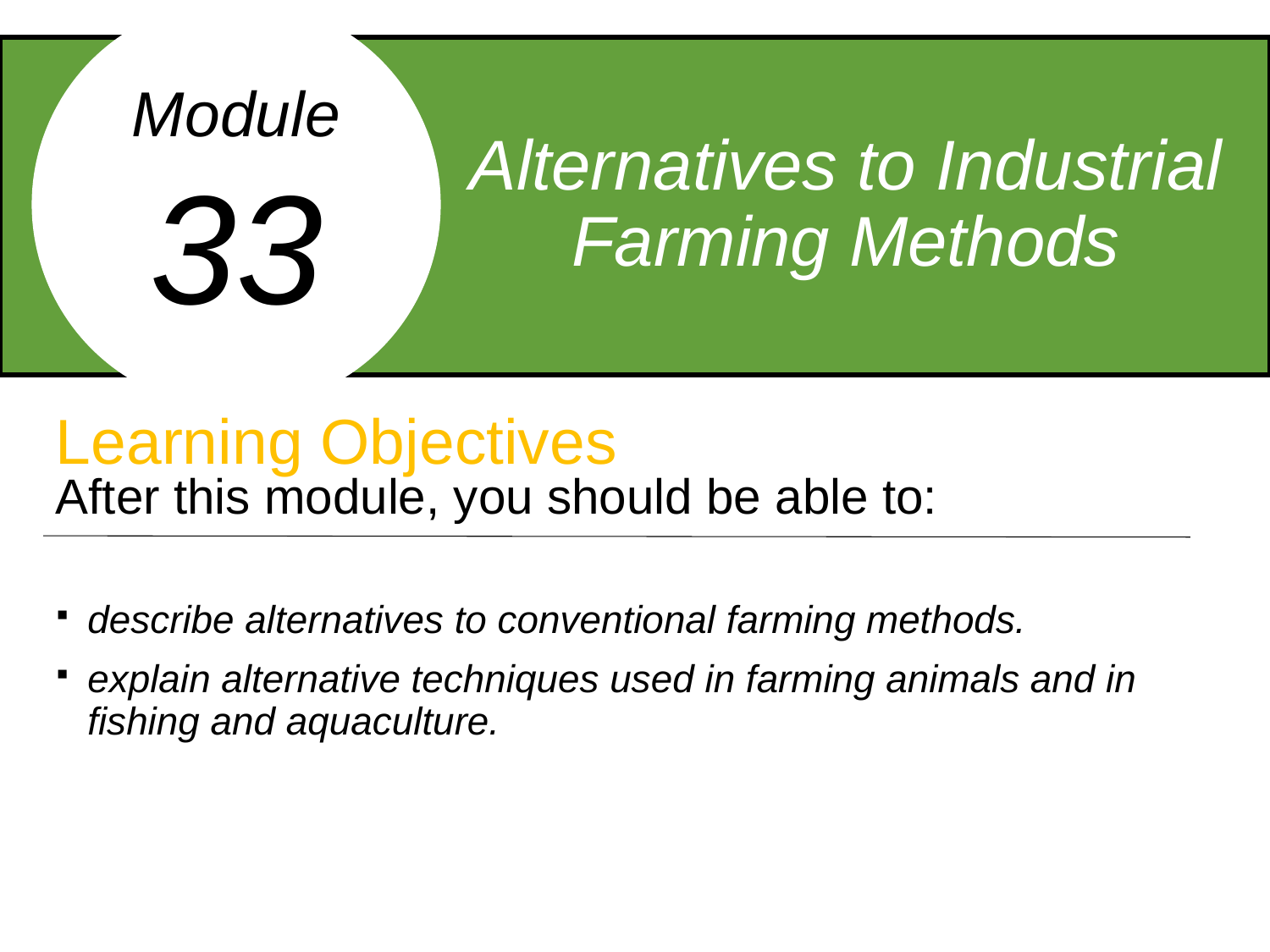

Module
33

Alternatives to Industrial Farming Methods
Learning Objectives
After this module, you should be able to:

describe alternatives to conventional farming methods.
explain alternative techniques used in farming animals and in fishing and aquaculture.